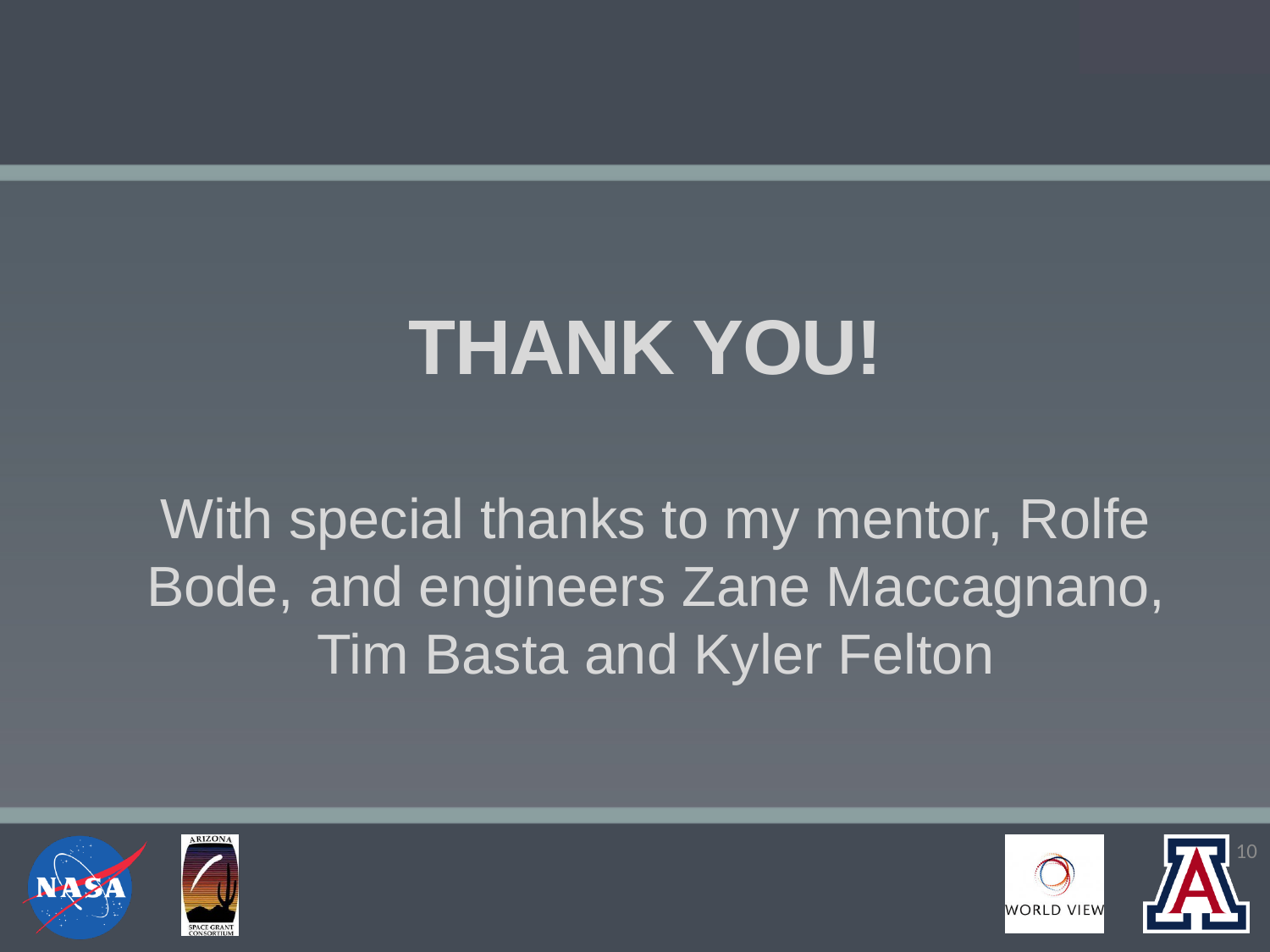

# THANK YOU!
With special thanks to my mentor, Rolfe Bode, and engineers Zane Maccagnano, Tim Basta and Kyler Felton
10